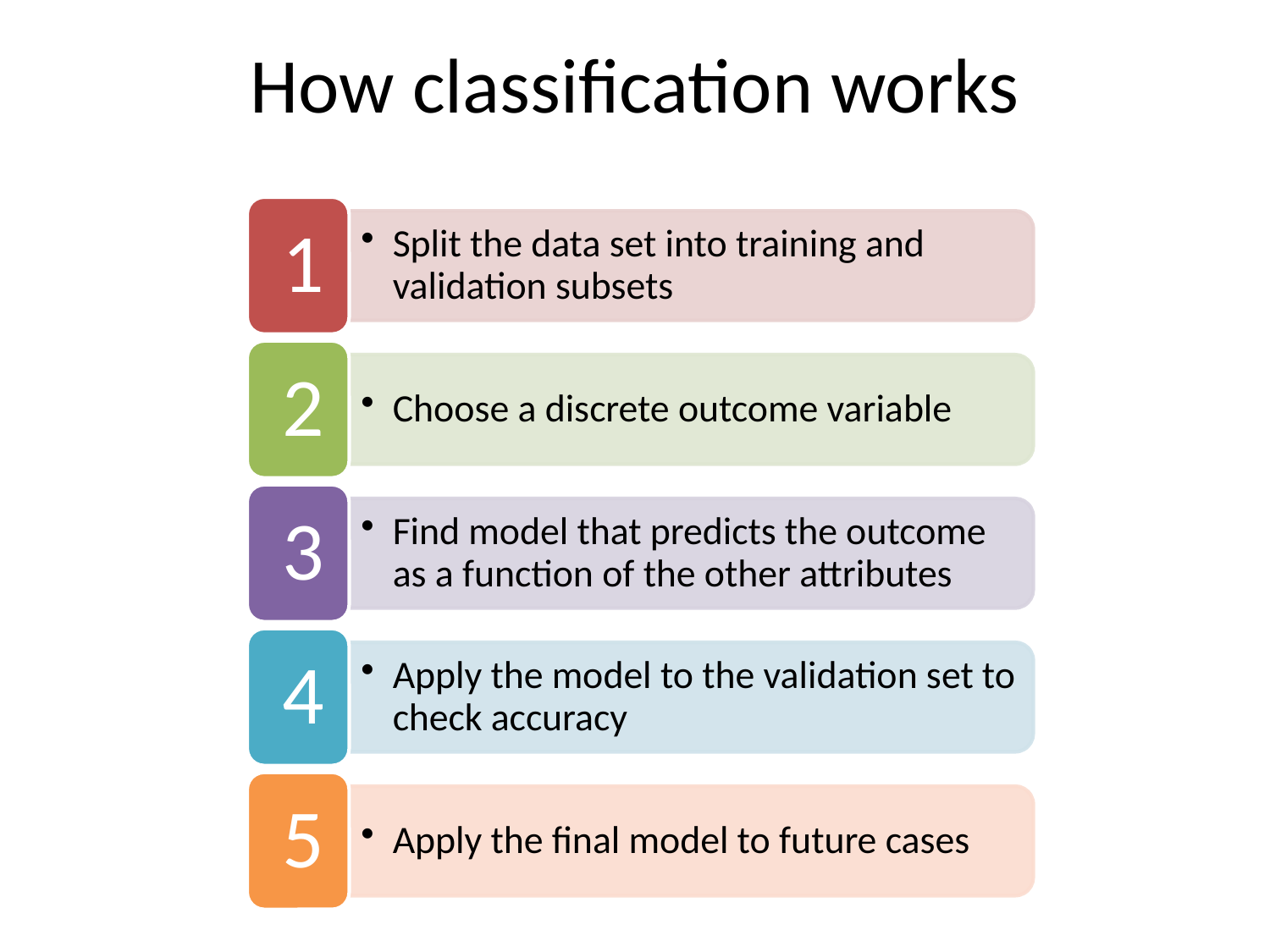

# How classification works
Split the data set into training and validation subsets
1
Choose a discrete outcome variable
2
Find model that predicts the outcome as a function of the other attributes
3
Apply the model to the validation set to check accuracy
4
Apply the final model to future cases
5